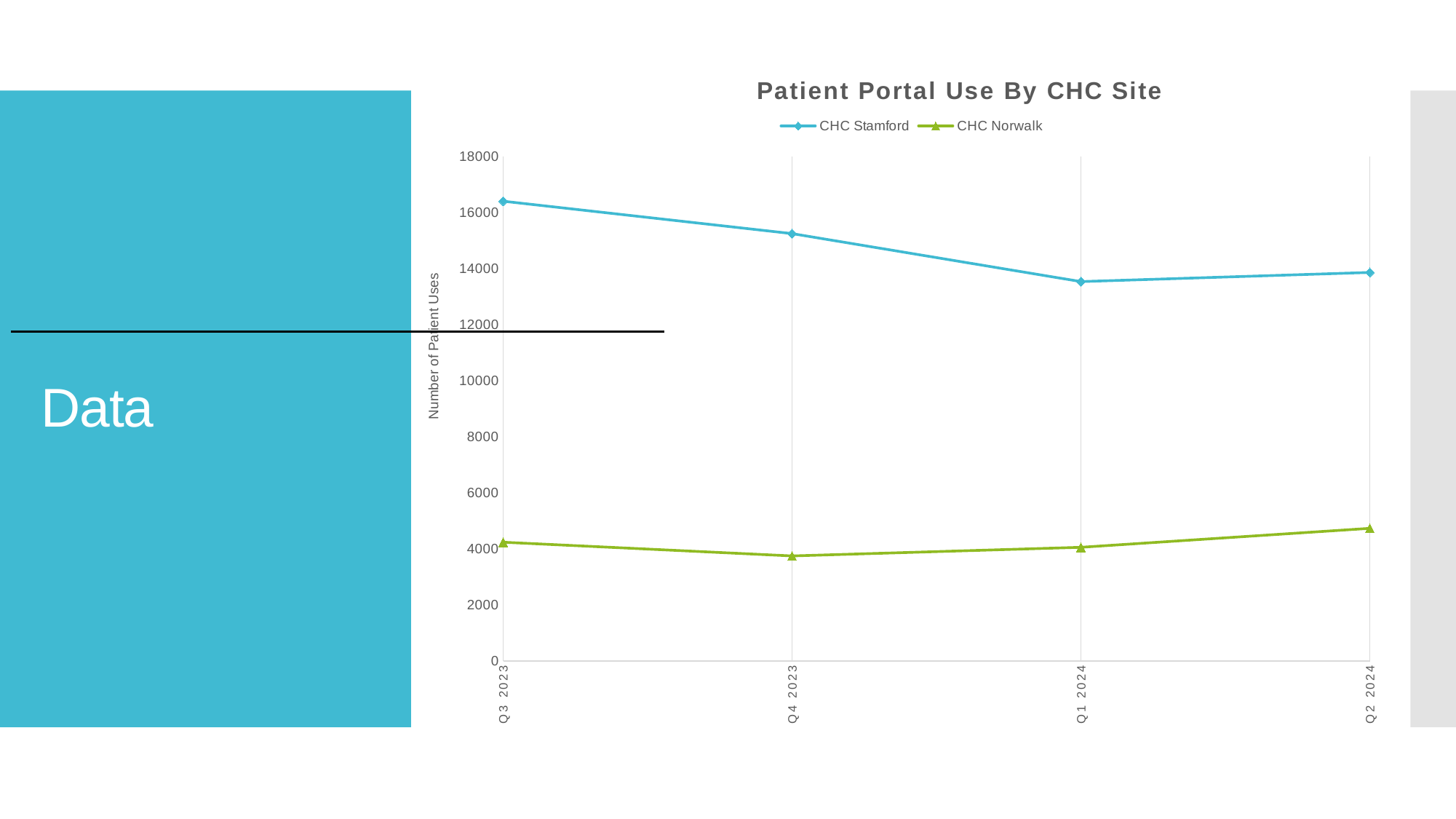

### Chart: Patient Portal Use By CHC Site

| Category | CHC Stamford | CHC Norwalk |
|---|---|---|
| Q3 2023 | 16400.0 | 4239.0 |
| Q4 2023 | 15245.0 | 3751.0 |
| Q1 2024 | 13533.0 | 4059.0 |
| Q2 2024 | 13861.0 | 4734.0 |

# Data